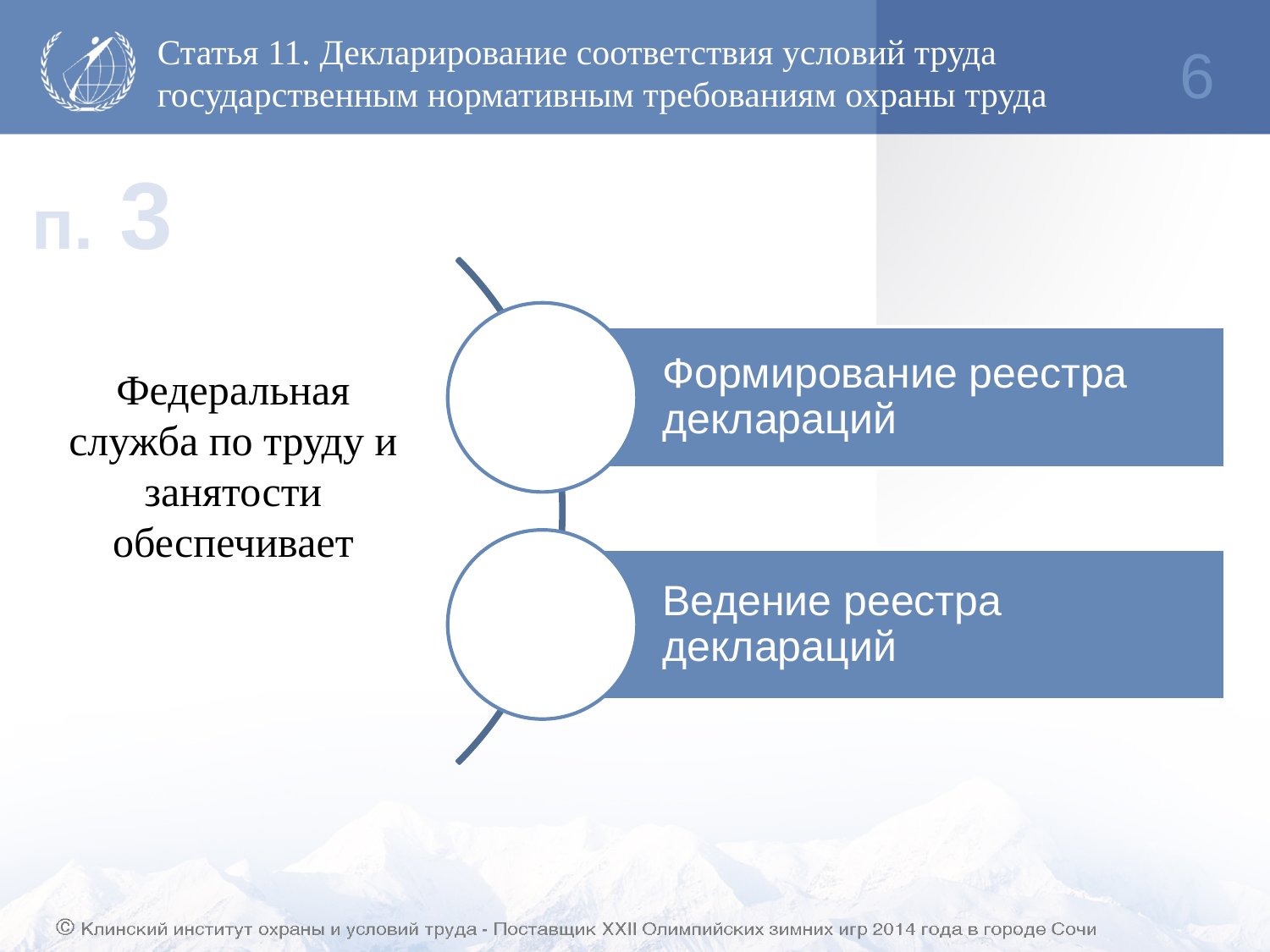

Статья 11. Декларирование соответствия условий труда государственным нормативным требованиям охраны труда
6
п. 3
Формирование реестра деклараций
Ведение реестра  деклараций
Федеральная служба по труду и занятости
обеспечивает